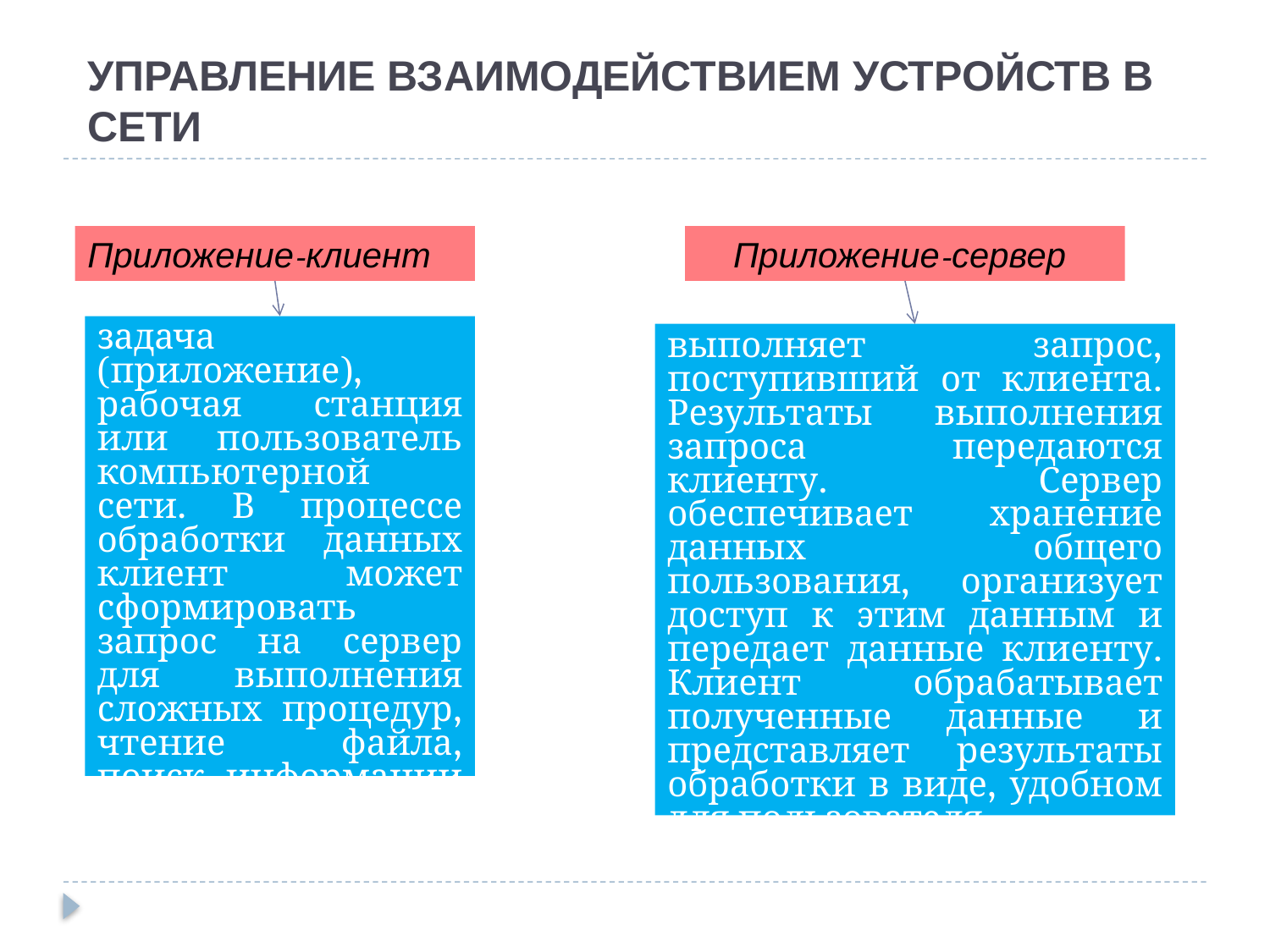

# УПРАВЛЕНИЕ ВЗАИМОДЕЙСТВИЕМ УСТРОЙСТВ В СЕТИ
Приложение-клиент
Приложение-сервер
задача (приложение), рабочая станция или пользователь компьютерной сети. В процессе обработки данных клиент может сформировать запрос на сервер для выполнения сложных процедур, чтение файла, поиск информации в базе данных и т. д.
выполняет запрос, поступивший от клиента. Результаты выполнения запроса передаются клиенту. Сервер обеспечивает хранение данных общего пользования, организует доступ к этим данным и передает данные клиенту. Клиент обрабатывает полученные данные и представляет результаты обработки в виде, удобном для пользователя